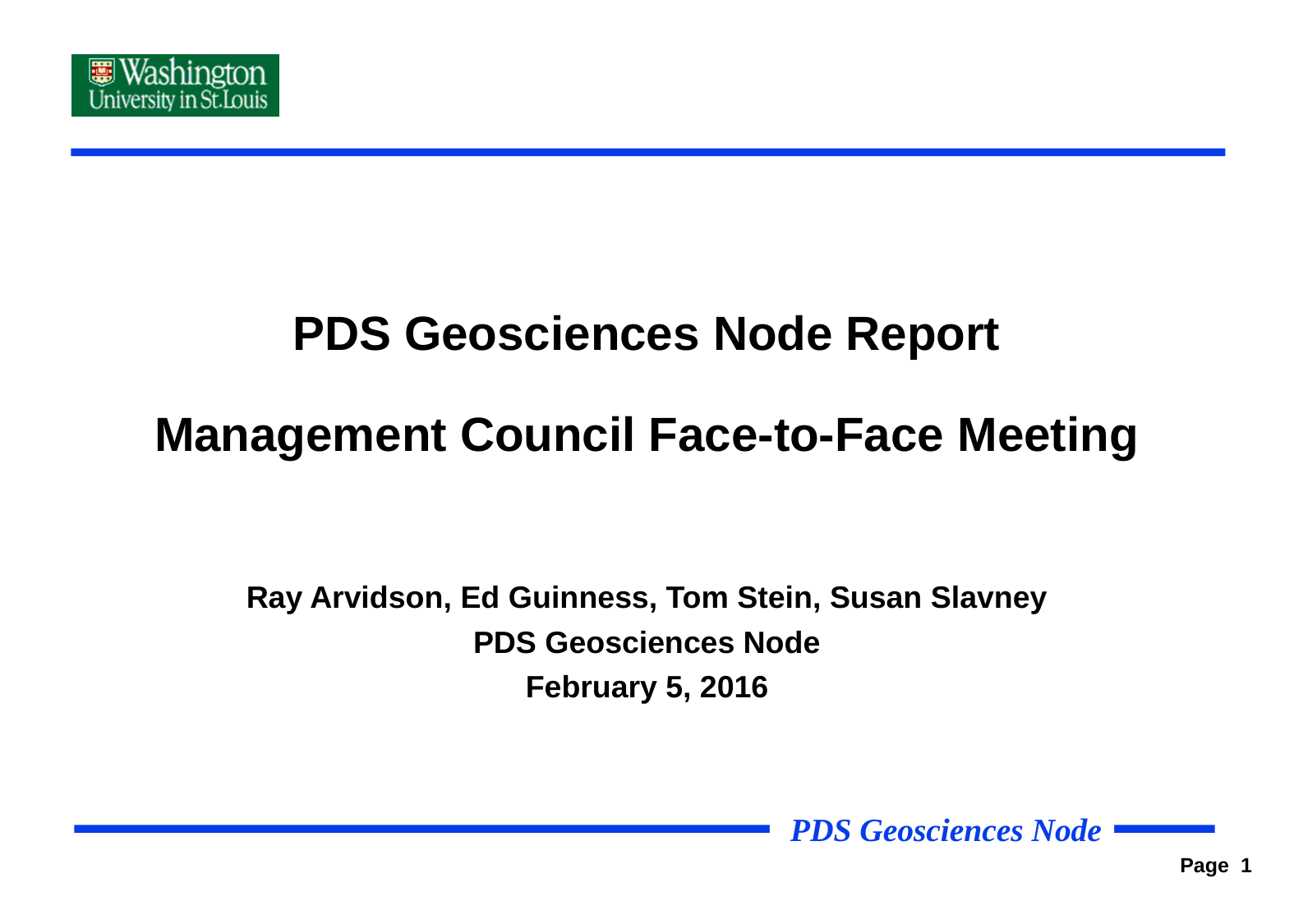

# PDS Geosciences Node Report Management Council Face-to-Face Meeting
Ray Arvidson, Ed Guinness, Tom Stein, Susan Slavney
PDS Geosciences Node
February 5, 2016